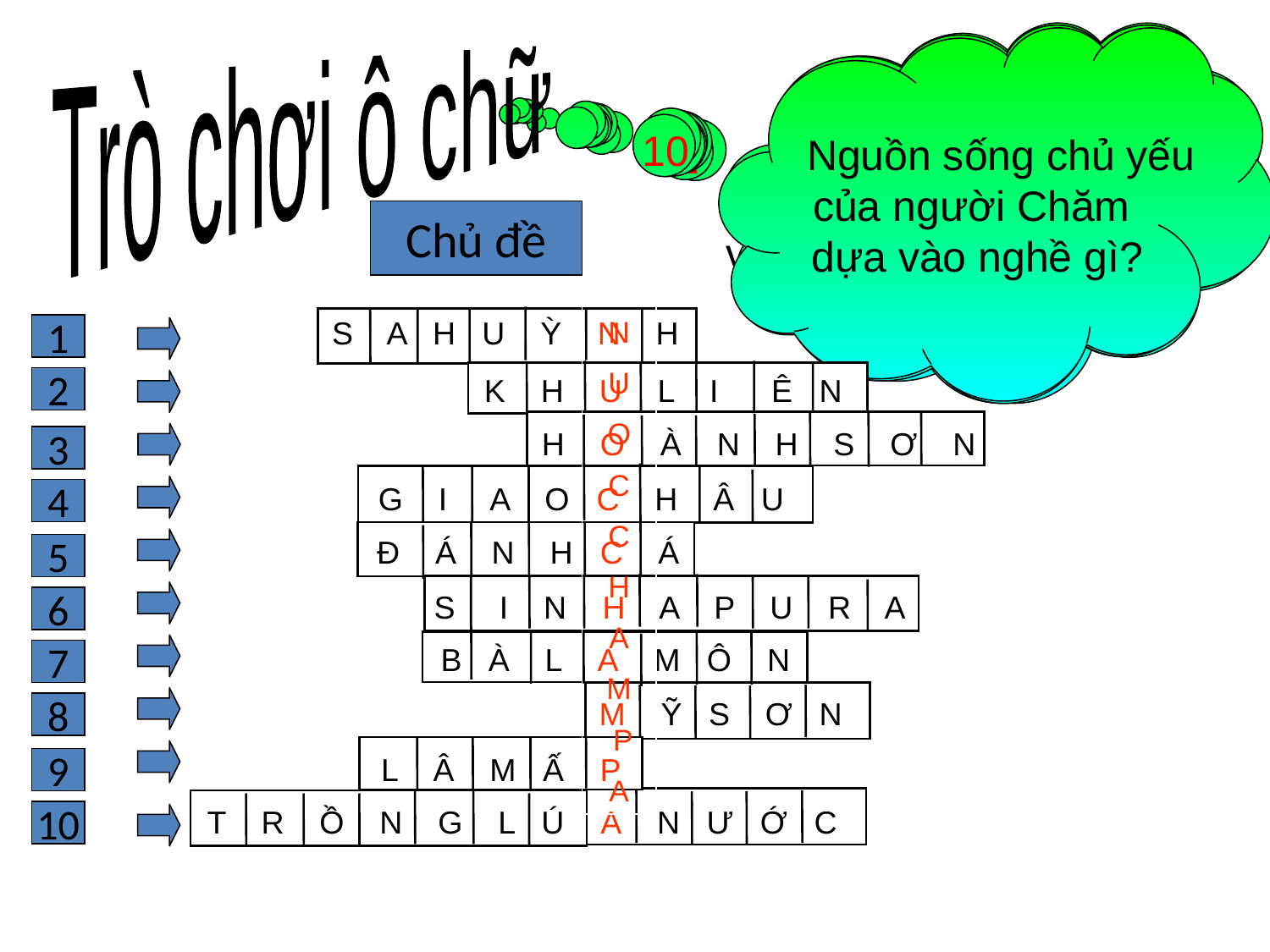

Đây là một nghề mà
cư dân sống ven biển,
ven sông thường làm?
5
     Tên khu di tích của
 người Chăm được công
 nhận là Di sản văn
hóa thế giới?
8
     Nhân dân Chăm thường
 trao đổi buôn bán
với nhân dân ở quận nào?
4
Tên nước đầu tiên
của người Chăm?
9
   Tôn giáo mà đại bộ
phận nhân dân
Chăm theo?
7

Lãnh thổ nước
Cham-pa phía bắc
kéo dài đến
 đâu?

3
     Nguồn sống chủ yếu
của người Chăm
dựa vào nghề gì?
10
Kinh đô của nước
 Cham-pa từ thế
 kỷ II đến thế kỷ X?
6
     Người Chăm là chủ nhân
của nền văn hóa nào?
1
Trò chơi ô chữ
     Ai đã lãnh đạo nhân dân
Tượng Lâm đứng lên
giành độc lập?

2
Chủ đề

N
U
O
C
C
H
A
M
 P
A
S    A   H   U    Ỳ    N    H
1

 K    H    U    L    I      Ê   N
2

H    O    À    N    H    S    Ơ    N

3
 G    I     A    O   C    H    Â   U

4
Đ    Á    N    H   C    Á

5
 S     I    N    H    A    P    U    R    A

6

B   À    L    A    M   Ô    N

7

M    Ỹ   S    Ơ   N
8

 L    Â    M   Ấ    P
9
 T    R    Ồ    N    G    L   Ú    A    N   Ư   Ớ   C
10